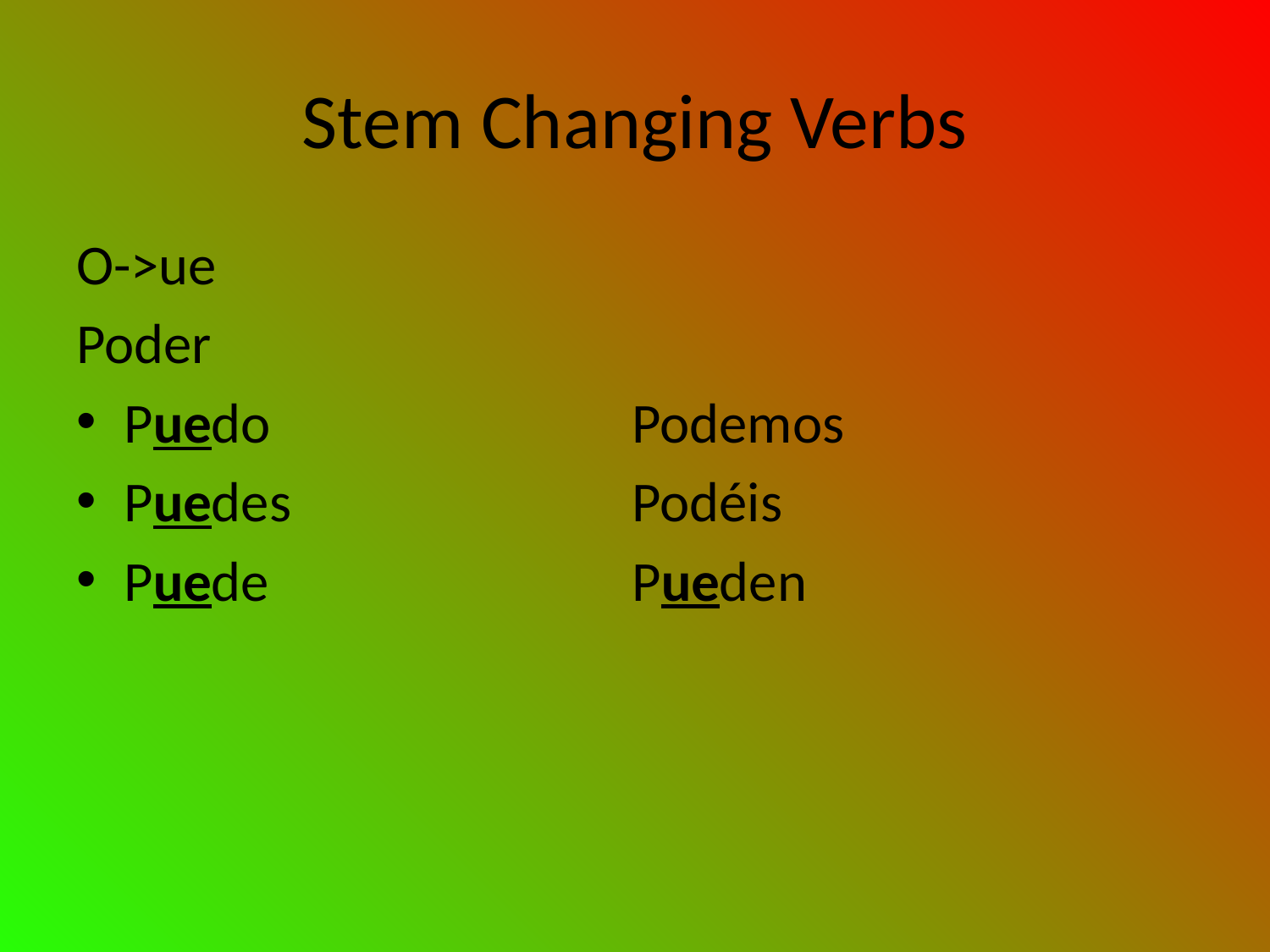

# Stem Changing Verbs
O->ue
Poder
Puedo			Podemos
Puedes			Podéis
Puede			Pueden